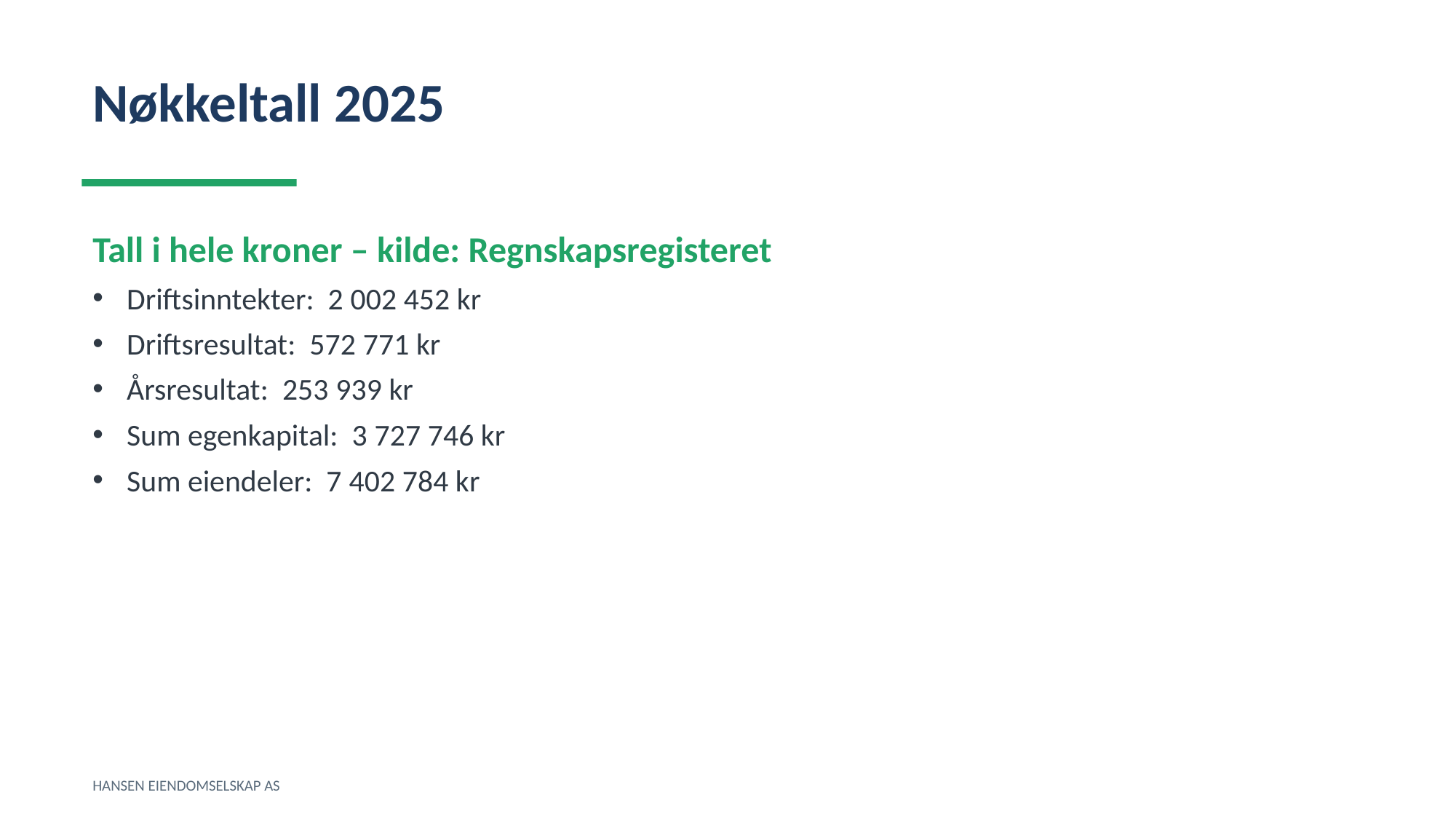

Nøkkeltall 2025

Tall i hele kroner – kilde: Regnskapsregisteret
Driftsinntekter:  2 002 452 kr
Driftsresultat:  572 771 kr
Årsresultat:  253 939 kr
Sum egenkapital:  3 727 746 kr
Sum eiendeler:  7 402 784 kr
HANSEN EIENDOMSELSKAP AS